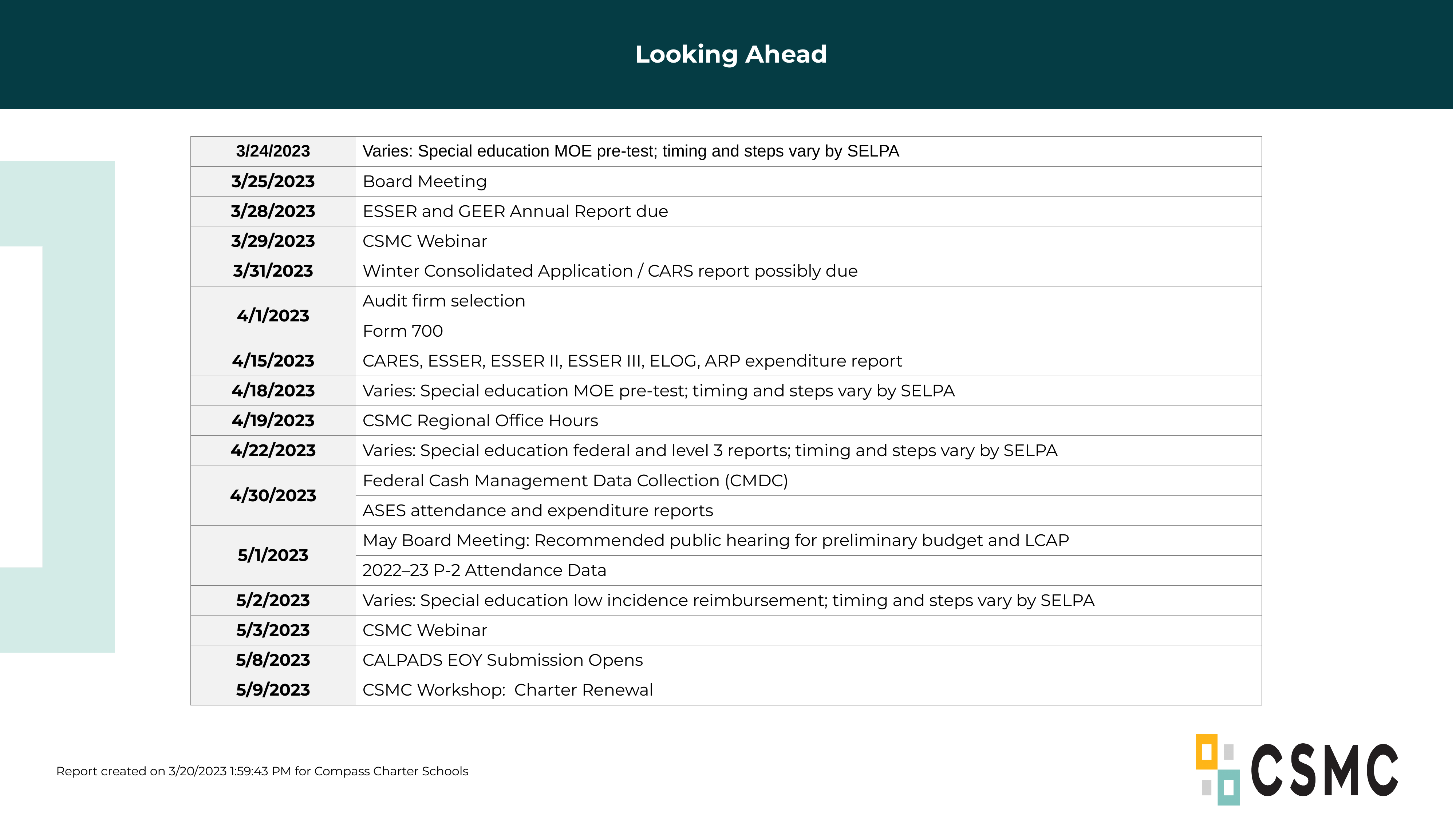

Looking Ahead

| 3/24/2023 | Varies: Special education MOE pre-test; timing and steps vary by SELPA |
| --- | --- |
| 3/25/2023 | Board Meeting |
| 3/28/2023 | ESSER and GEER Annual Report due |
| 3/29/2023 | CSMC Webinar |
| 3/31/2023 | Winter Consolidated Application / CARS report possibly due |
| 4/1/2023 | Audit firm selection |
|  | Form 700 |
| 4/15/2023 | CARES, ESSER, ESSER II, ESSER III, ELOG, ARP expenditure report |
| 4/18/2023 | Varies: Special education MOE pre-test; timing and steps vary by SELPA |
| 4/19/2023 | CSMC Regional Office Hours |
| 4/22/2023 | Varies: Special education federal and level 3 reports; timing and steps vary by SELPA |
| 4/30/2023 | Federal Cash Management Data Collection (CMDC) |
|  | ASES attendance and expenditure reports |
| 5/1/2023 | May Board Meeting: Recommended public hearing for preliminary budget and LCAP |
|  | 2022–23 P-2 Attendance Data |
| 5/2/2023 | Varies: Special education low incidence reimbursement; timing and steps vary by SELPA |
| 5/3/2023 | CSMC Webinar |
| 5/8/2023 | CALPADS EOY Submission Opens |
| 5/9/2023 | CSMC Workshop: Charter Renewal |

Report created on 3/20/2023 1:59:43 PM for Compass Charter Schools